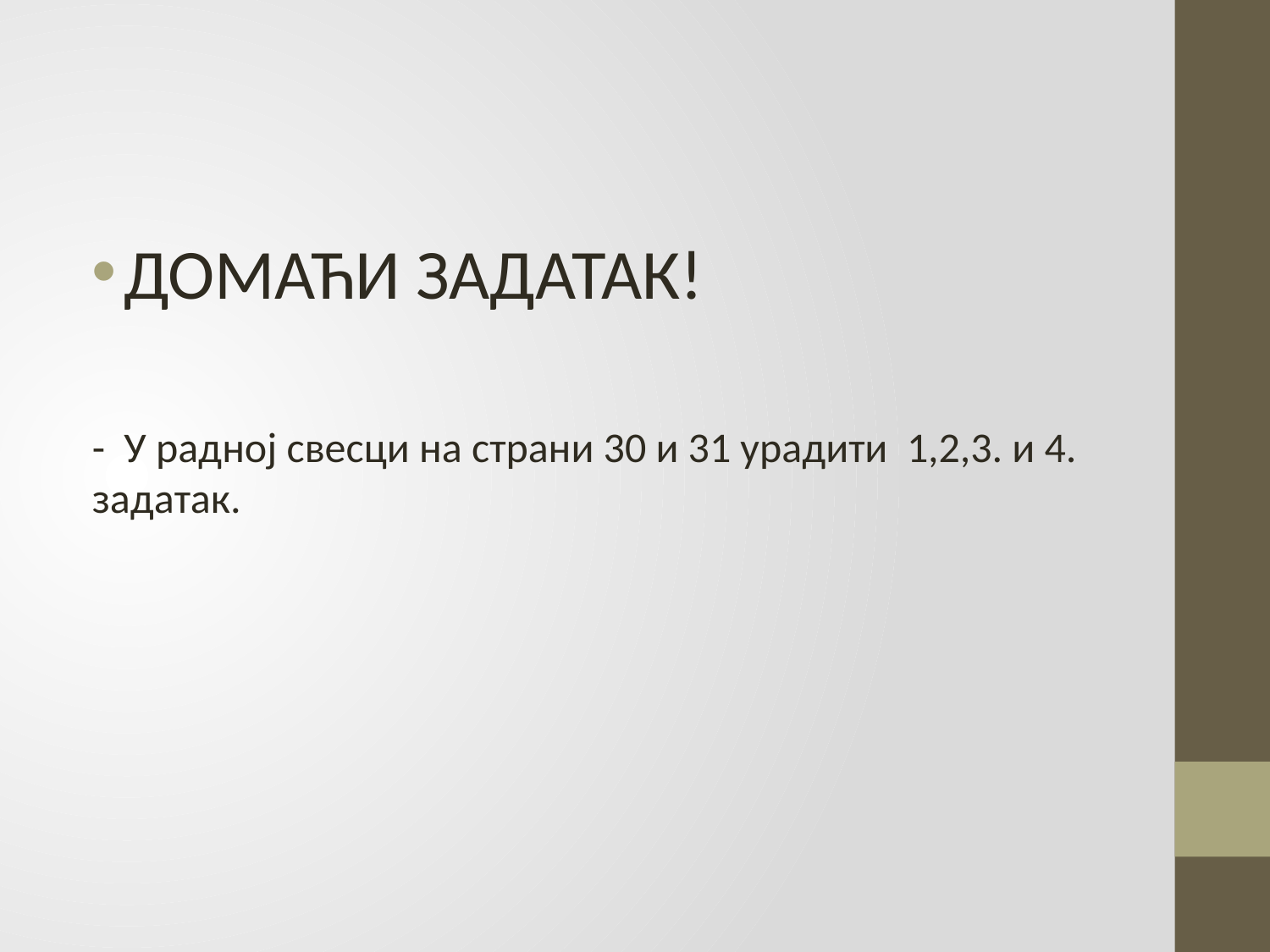

ДОМАЋИ ЗАДАТАК!

-  У радној свесци на страни 30 и 31 урадити  1,2,3. и 4. задатак.